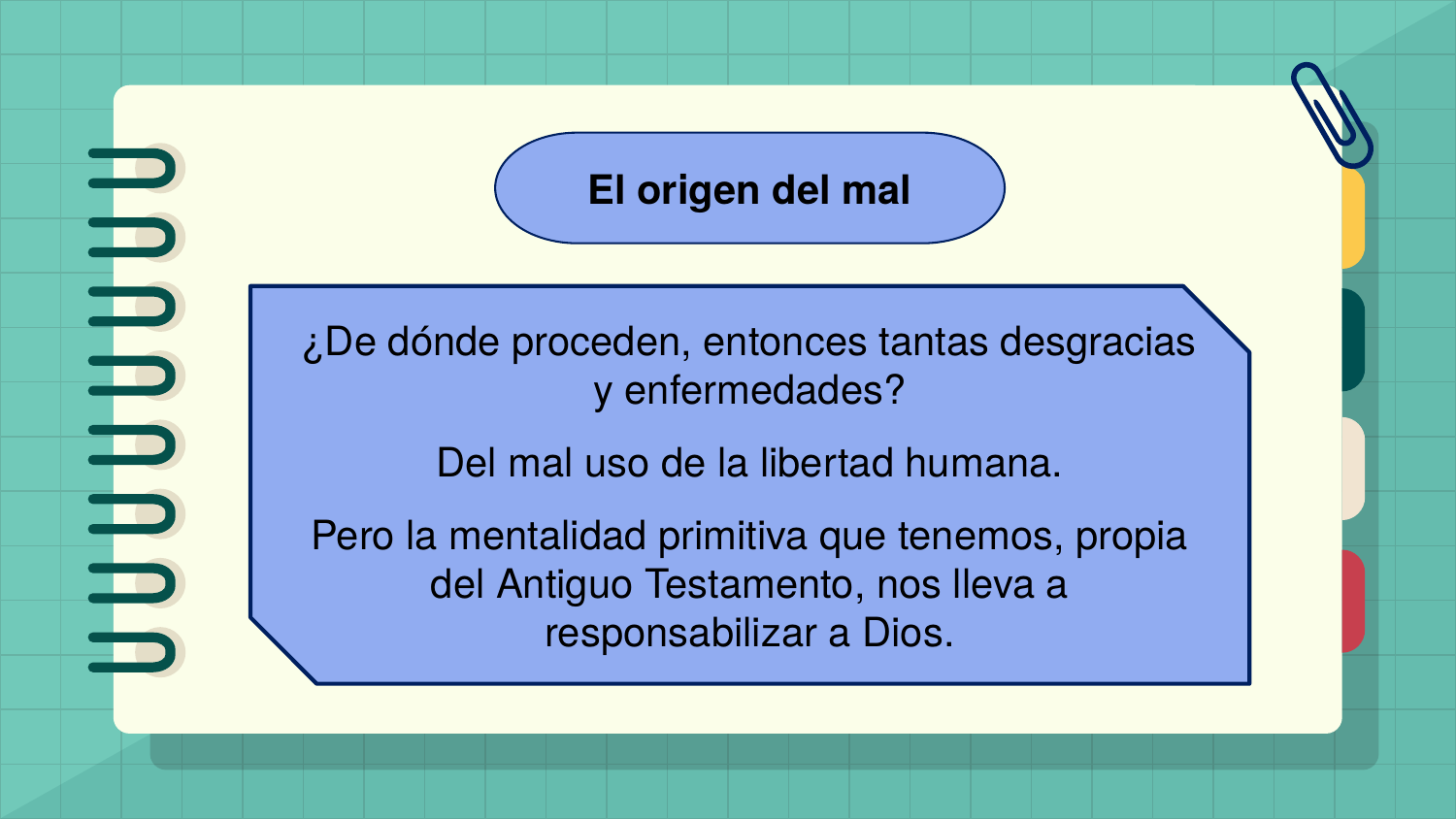

El origen del mal
¿De dónde proceden, entonces tantas desgracias y enfermedades?

Del mal uso de la libertad humana.

Pero la mentalidad primitiva que tenemos, propia del Antiguo Testamento, nos lleva a responsabilizar a Dios.